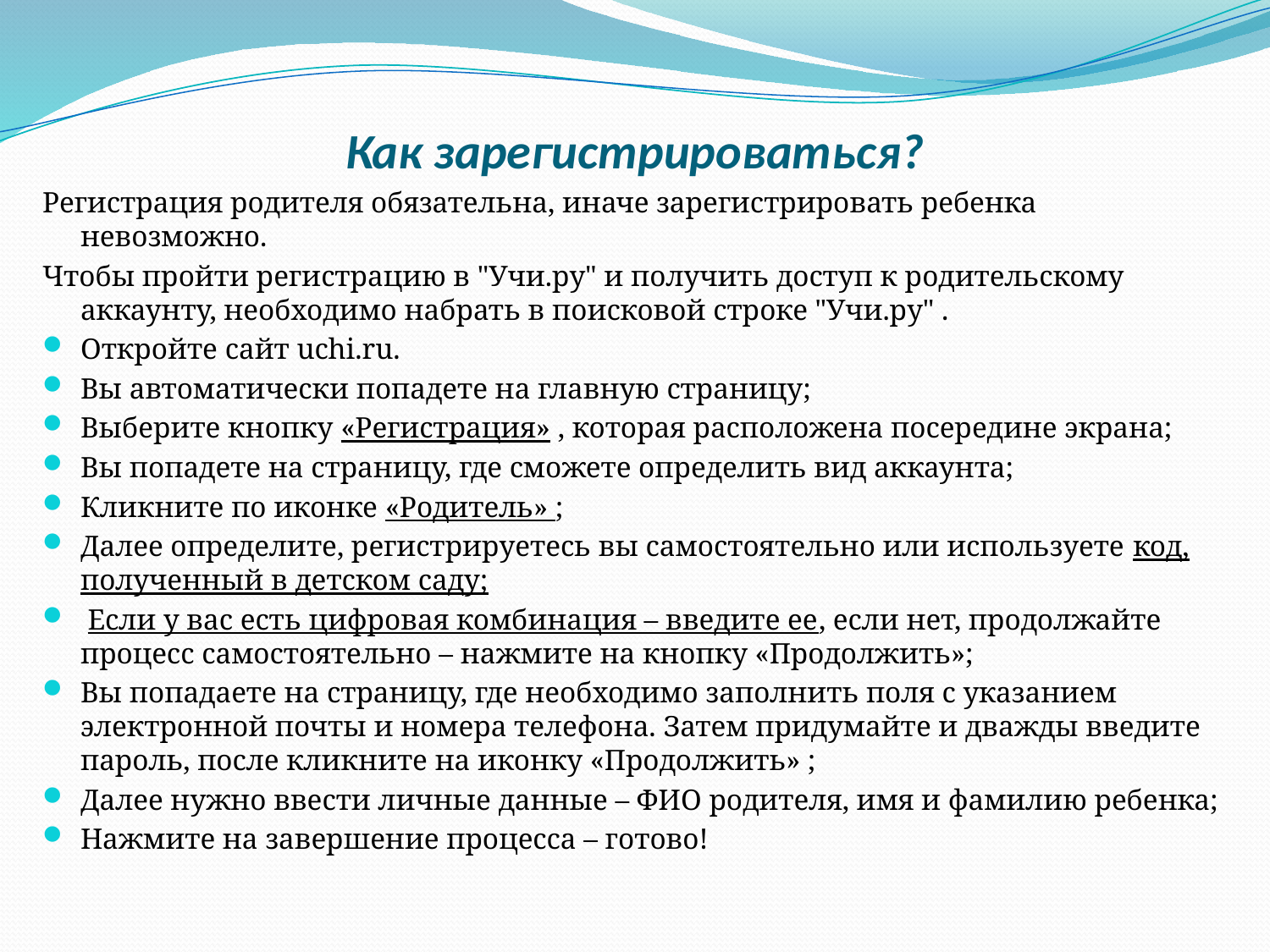

# Как зарегистрироваться?
Регистрация родителя обязательна, иначе зарегистрировать ребенка невозможно.
Чтобы пройти регистрацию в "Учи.ру" и получить доступ к родительскому аккаунту, необходимо набрать в поисковой строке "Учи.ру" .
Откройте сайт uchi.ru.
Вы автоматически попадете на главную страницу;
Выберите кнопку «Регистрация» , которая расположена посередине экрана;
Вы попадете на страницу, где сможете определить вид аккаунта;
Кликните по иконке «Родитель» ;
Далее определите, регистрируетесь вы самостоятельно или используете код, полученный в детском саду;
 Если у вас есть цифровая комбинация – введите ее, если нет, продолжайте процесс самостоятельно – нажмите на кнопку «Продолжить»;
Вы попадаете на страницу, где необходимо заполнить поля с указанием электронной почты и номера телефона. Затем придумайте и дважды введите пароль, после кликните на иконку «Продолжить» ;
Далее нужно ввести личные данные – ФИО родителя, имя и фамилию ребенка;
Нажмите на завершение процесса – готово!